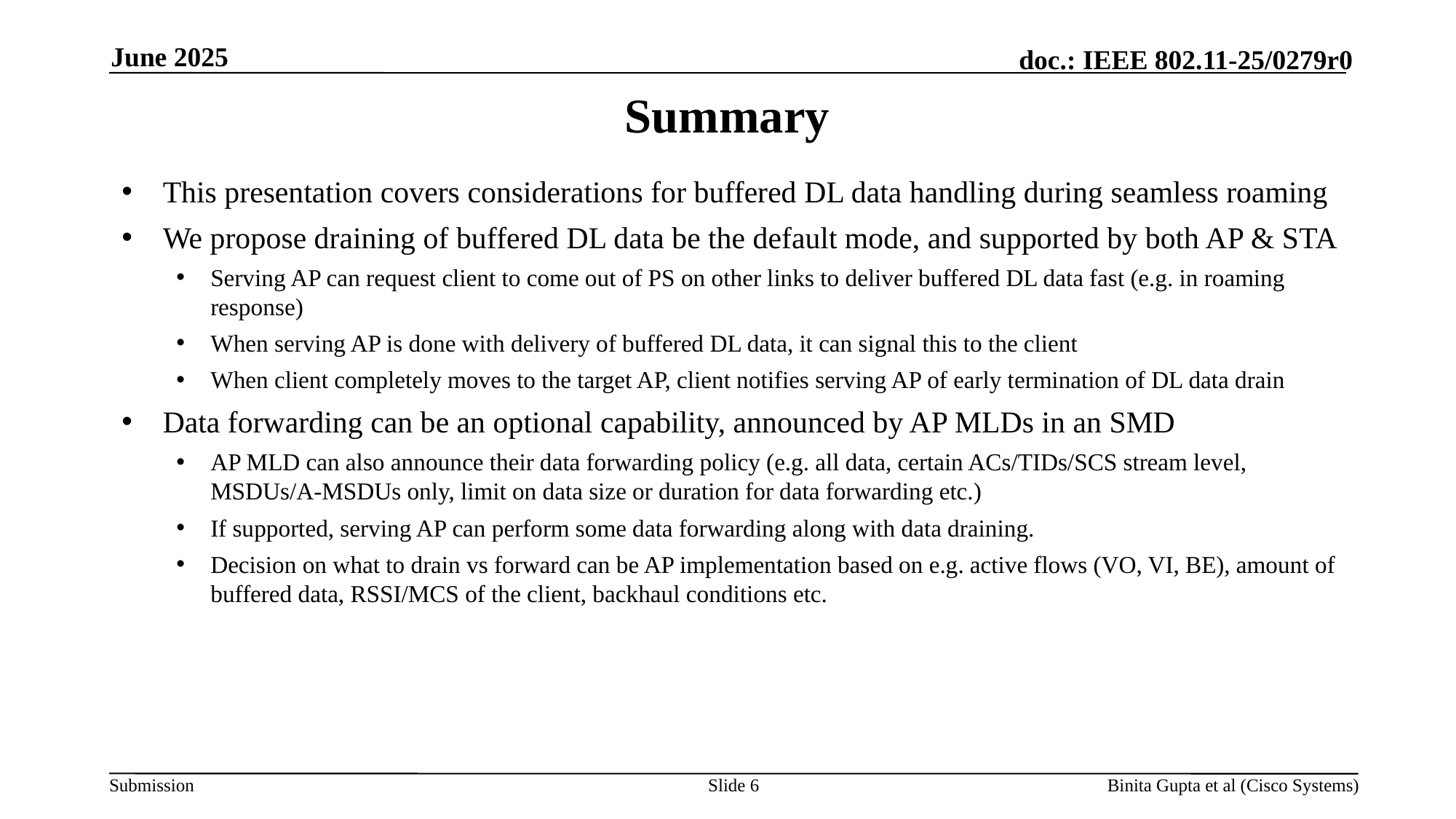

June 2025
# Summary
This presentation covers considerations for buffered DL data handling during seamless roaming
We propose draining of buffered DL data be the default mode, and supported by both AP & STA
Serving AP can request client to come out of PS on other links to deliver buffered DL data fast (e.g. in roaming response)
When serving AP is done with delivery of buffered DL data, it can signal this to the client
When client completely moves to the target AP, client notifies serving AP of early termination of DL data drain
Data forwarding can be an optional capability, announced by AP MLDs in an SMD
AP MLD can also announce their data forwarding policy (e.g. all data, certain ACs/TIDs/SCS stream level, MSDUs/A-MSDUs only, limit on data size or duration for data forwarding etc.)
If supported, serving AP can perform some data forwarding along with data draining.
Decision on what to drain vs forward can be AP implementation based on e.g. active flows (VO, VI, BE), amount of buffered data, RSSI/MCS of the client, backhaul conditions etc.

Slide 6
Binita Gupta et al (Cisco Systems)